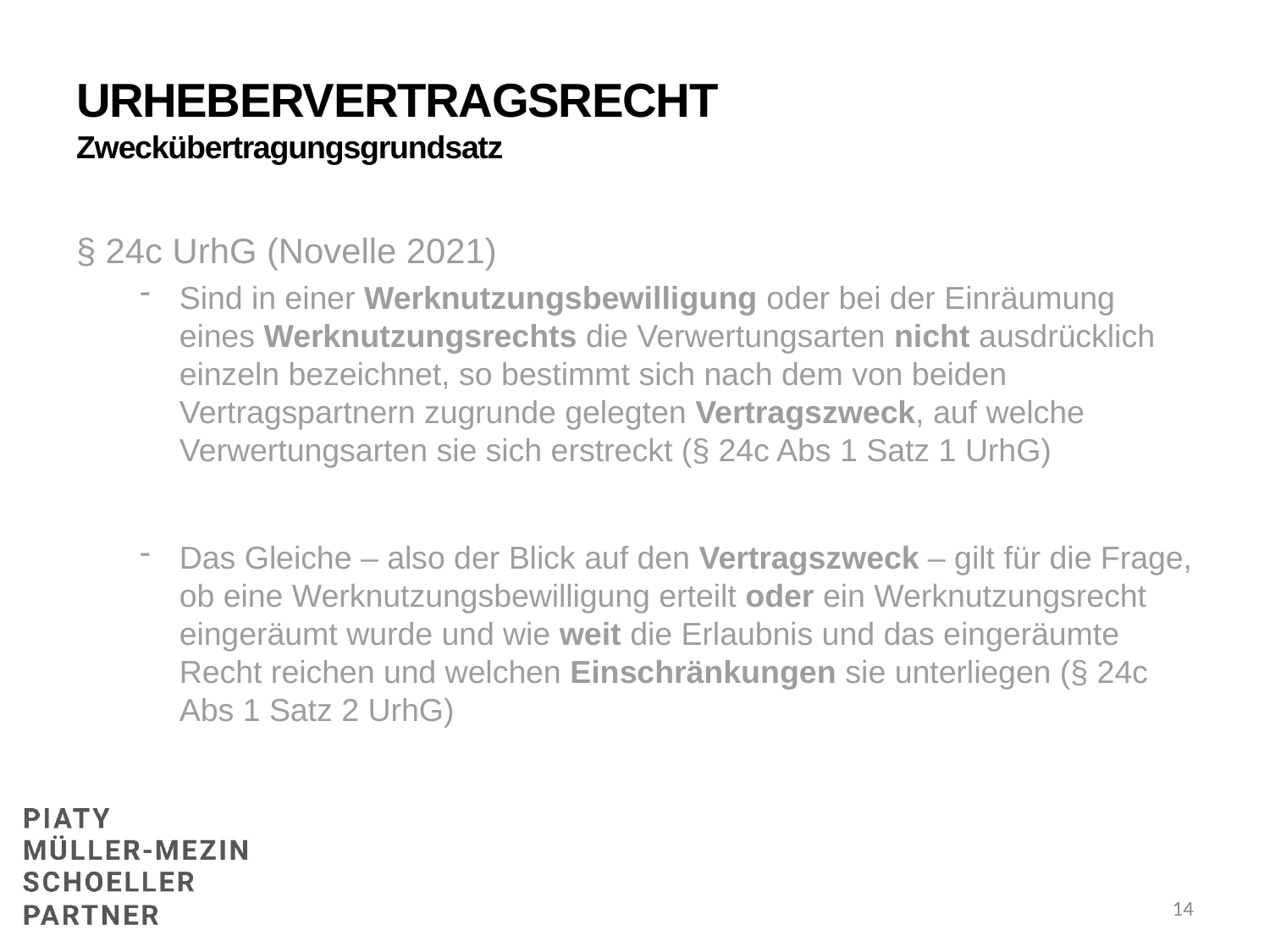

# Urhebervertragsrecht Zweckübertragungsgrundsatz
§ 24c UrhG (Novelle 2021)
Sind in einer Werknutzungsbewilligung oder bei der Einräumung eines Werknutzungsrechts die Verwertungsarten nicht ausdrücklich einzeln bezeichnet, so bestimmt sich nach dem von beiden Vertragspartnern zugrunde gelegten Vertragszweck, auf welche Verwertungsarten sie sich erstreckt (§ 24c Abs 1 Satz 1 UrhG)

Das Gleiche – also der Blick auf den Vertragszweck – gilt für die Frage, ob eine Werknutzungsbewilligung erteilt oder ein Werknutzungsrecht eingeräumt wurde und wie weit die Erlaubnis und das eingeräumte Recht reichen und welchen Einschränkungen sie unterliegen (§ 24c Abs 1 Satz 2 UrhG)
14